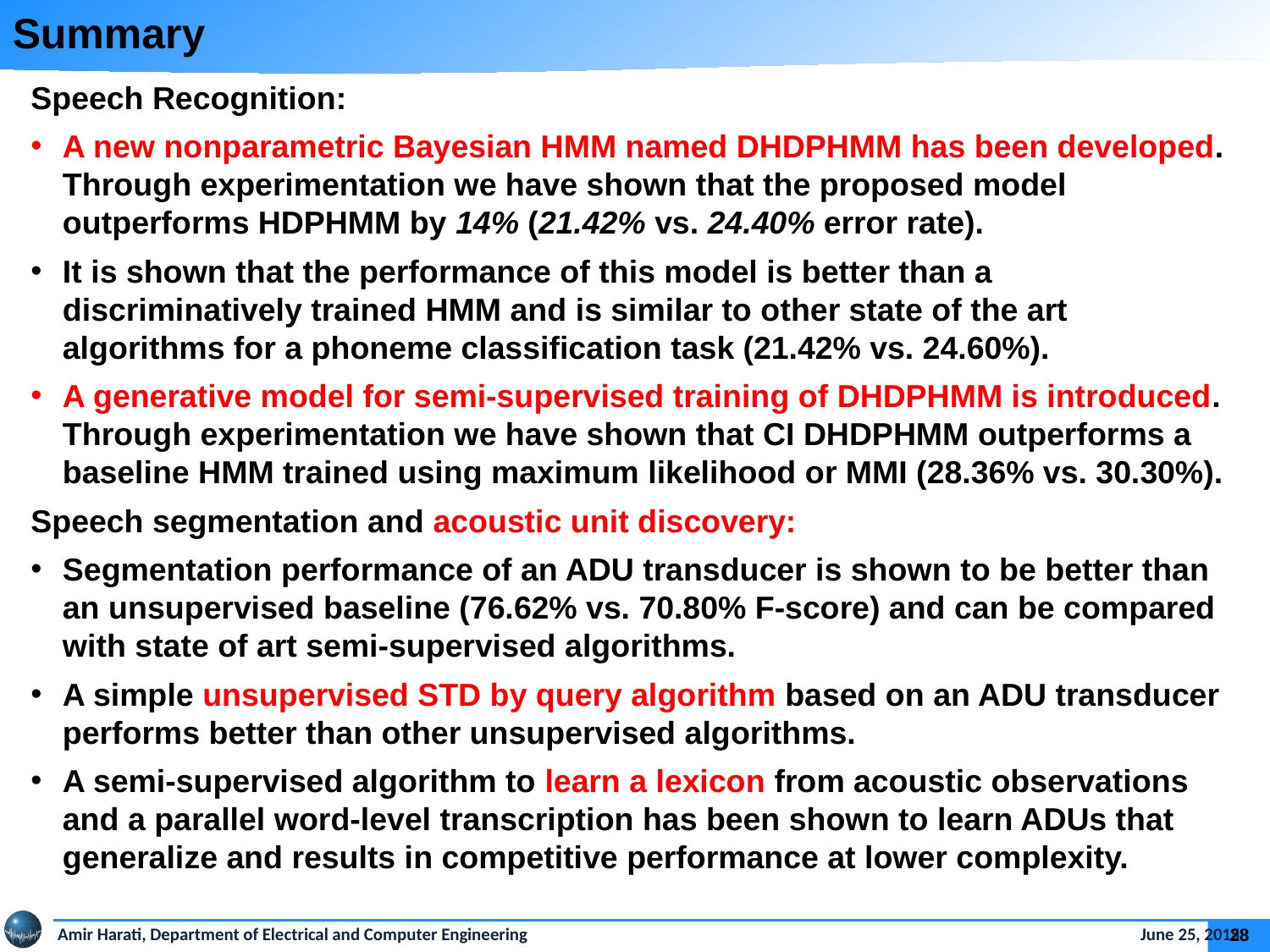

Summary
Speech Recognition:
A new nonparametric Bayesian HMM named DHDPHMM has been developed. Through experimentation we have shown that the proposed model outperforms HDPHMM by 14% (21.42% vs. 24.40% error rate).
It is shown that the performance of this model is better than a discriminatively trained HMM and is similar to other state of the art algorithms for a phoneme classification task (21.42% vs. 24.60%).
A generative model for semi-supervised training of DHDPHMM is introduced. Through experimentation we have shown that CI DHDPHMM outperforms a baseline HMM trained using maximum likelihood or MMI (28.36% vs. 30.30%).
Speech segmentation and acoustic unit discovery:
Segmentation performance of an ADU transducer is shown to be better than an unsupervised baseline (76.62% vs. 70.80% F-score) and can be compared with state of art semi-supervised algorithms.
A simple unsupervised STD by query algorithm based on an ADU transducer performs better than other unsupervised algorithms.
A semi-supervised algorithm to learn a lexicon from acoustic observations and a parallel word-level transcription has been shown to learn ADUs that generalize and results in competitive performance at lower complexity.